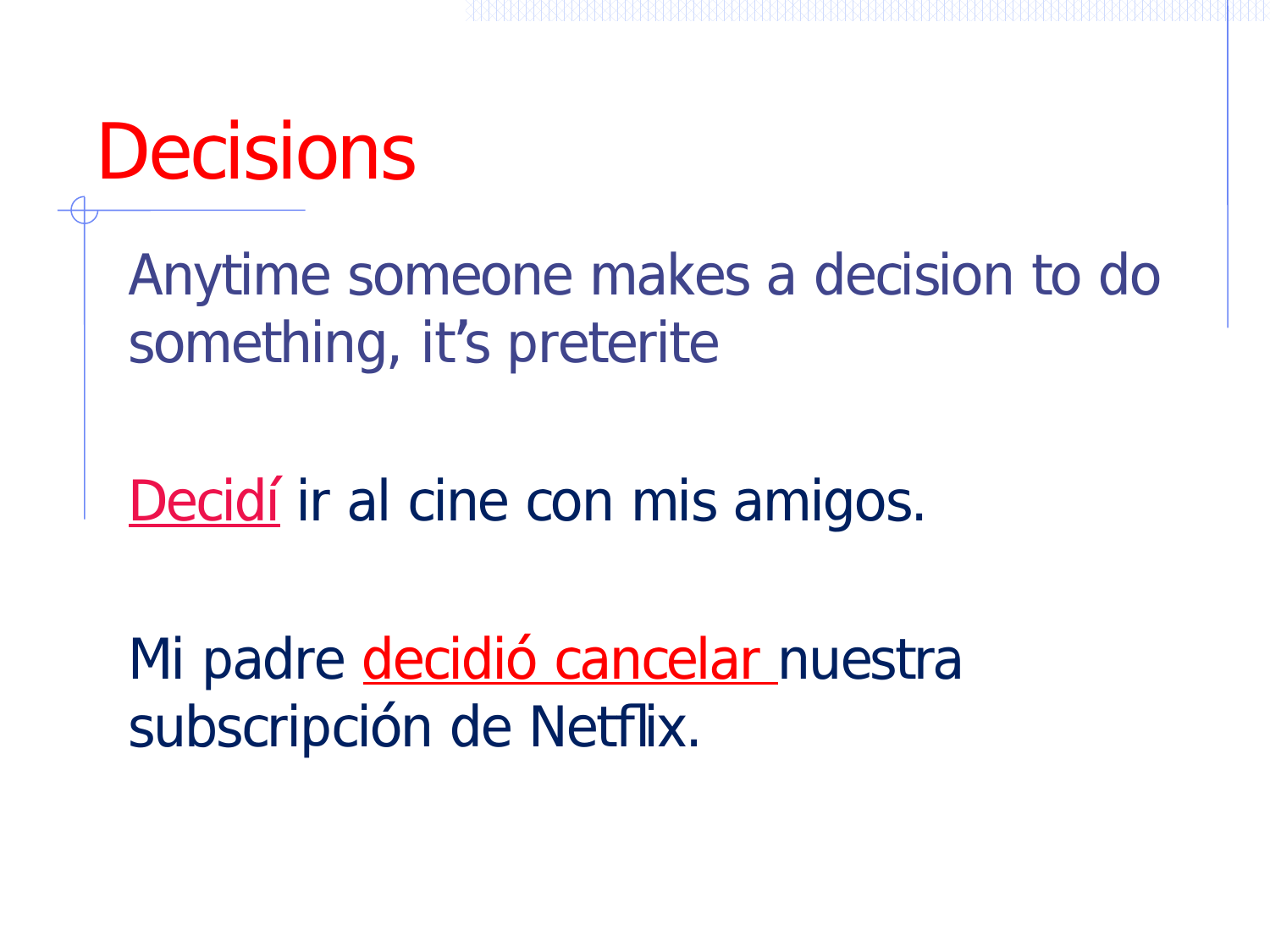

# Decisions
Anytime someone makes a decision to do something, it’s preterite

Decidí ir al cine con mis amigos.

Mi padre decidió cancelar nuestra subscripción de Netflix.